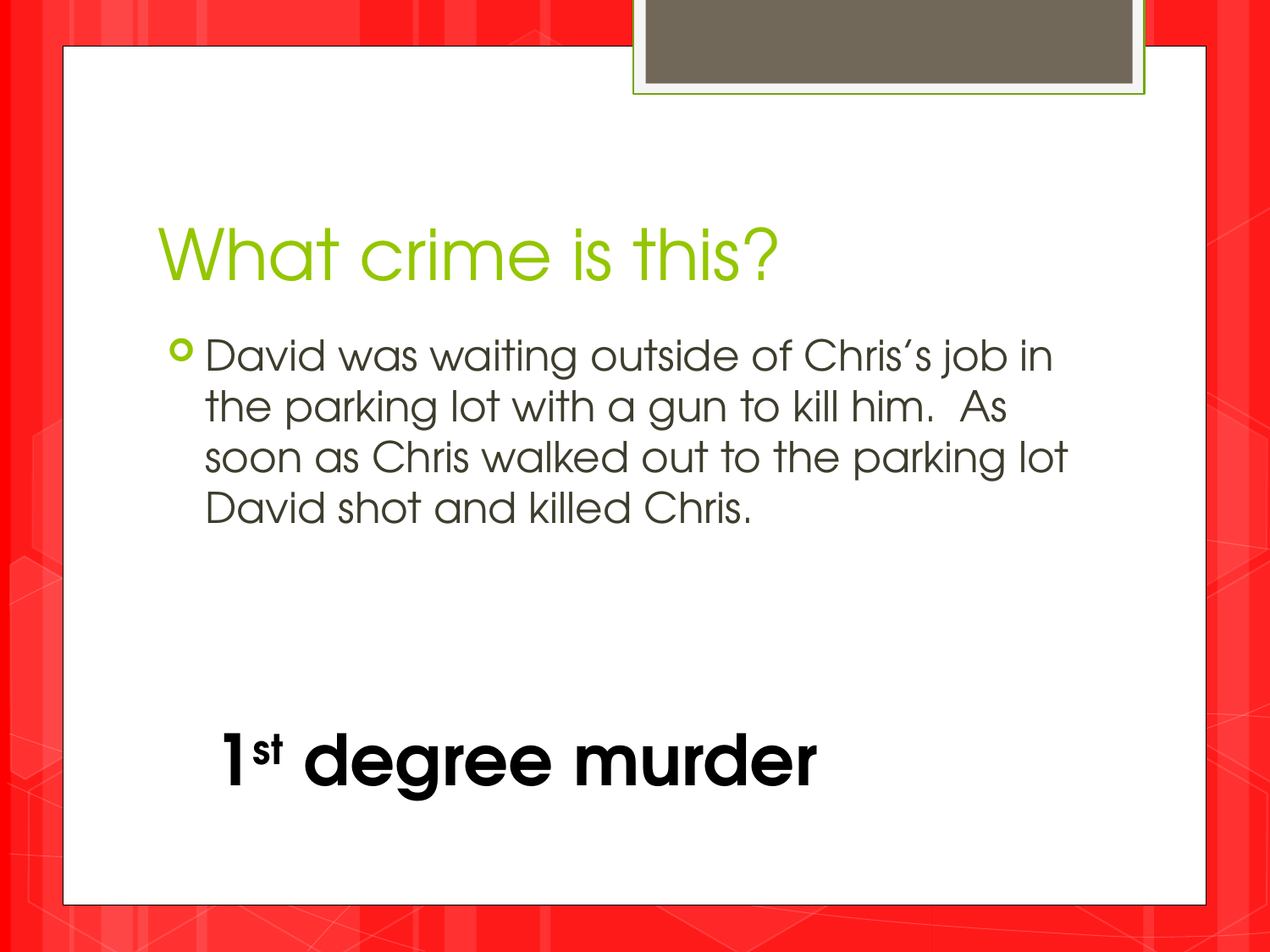

# What crime is this?
David was waiting outside of Chris’s job in the parking lot with a gun to kill him.  As soon as Chris walked out to the parking lot David shot and killed Chris.
1st degree murder